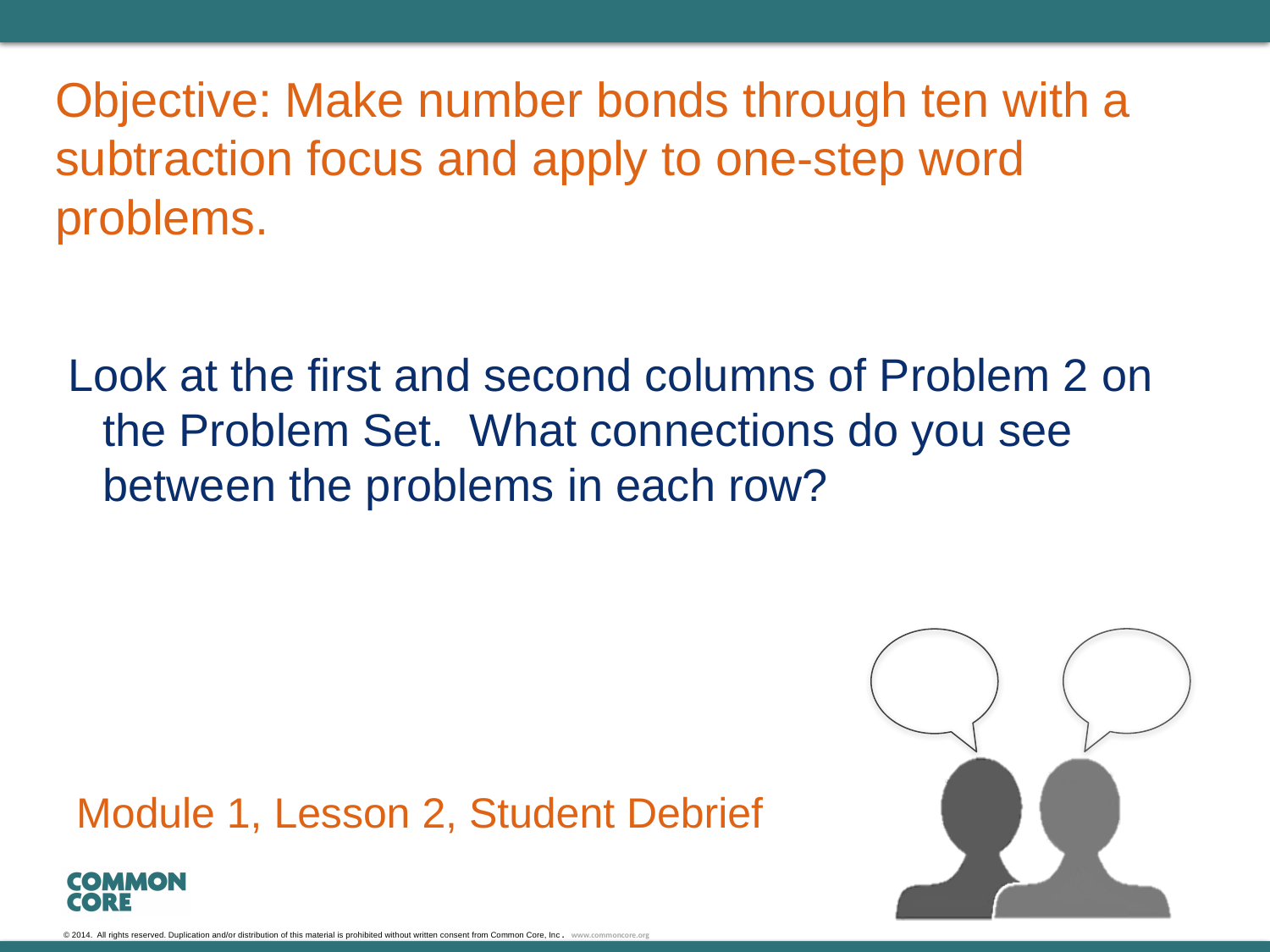

# Objective: Make number bonds through ten with a subtraction focus and apply to one-step word problems.
 Look at the first and second columns of Problem 2 on the Problem Set.  What connections do you see between the problems in each row?
Module 1, Lesson 2, Student Debrief